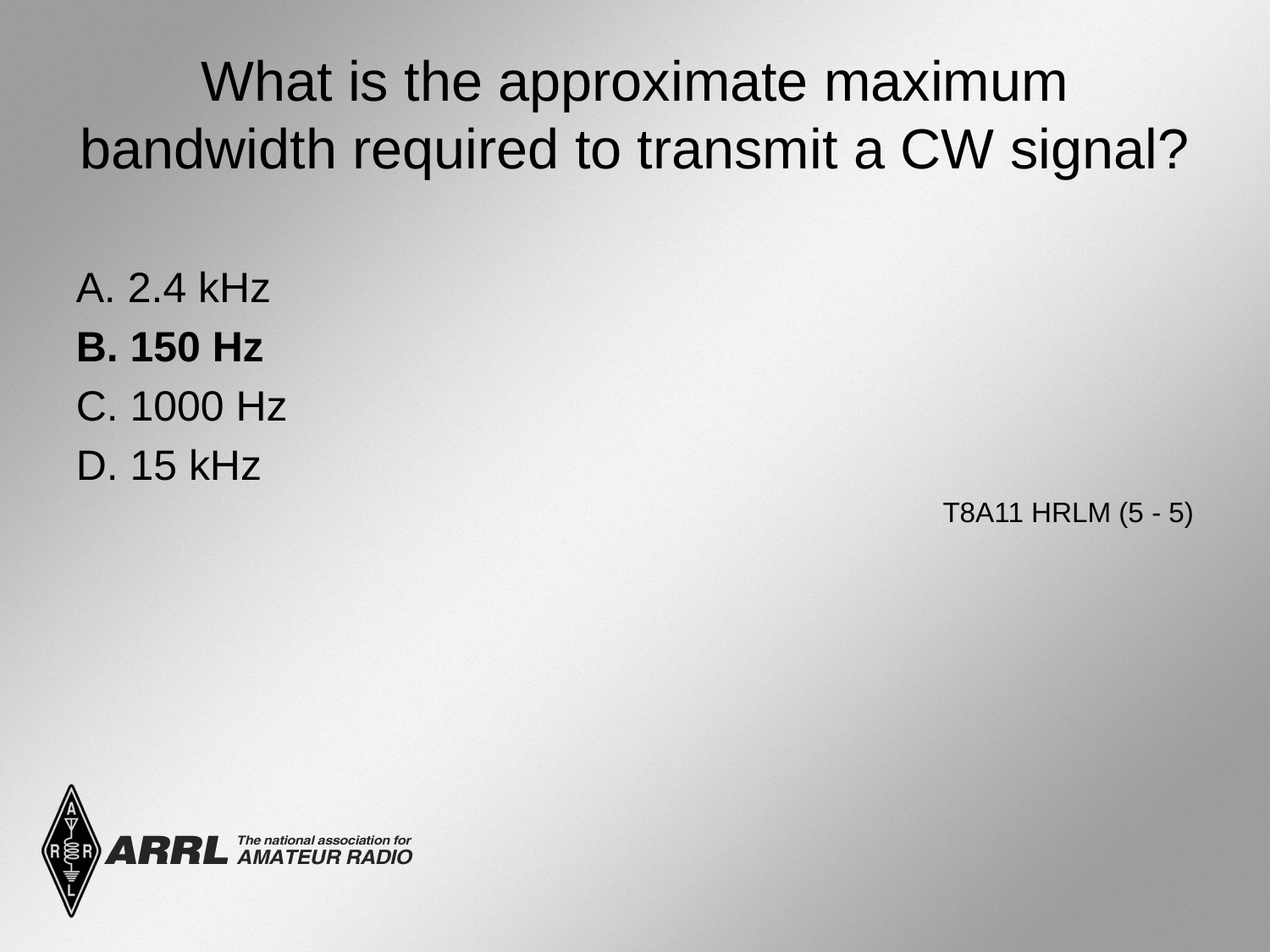

# What is the approximate maximum bandwidth required to transmit a CW signal?
A. 2.4 kHz
B. 150 Hz
C. 1000 Hz
D. 15 kHz
T8A11 HRLM (5 - 5)